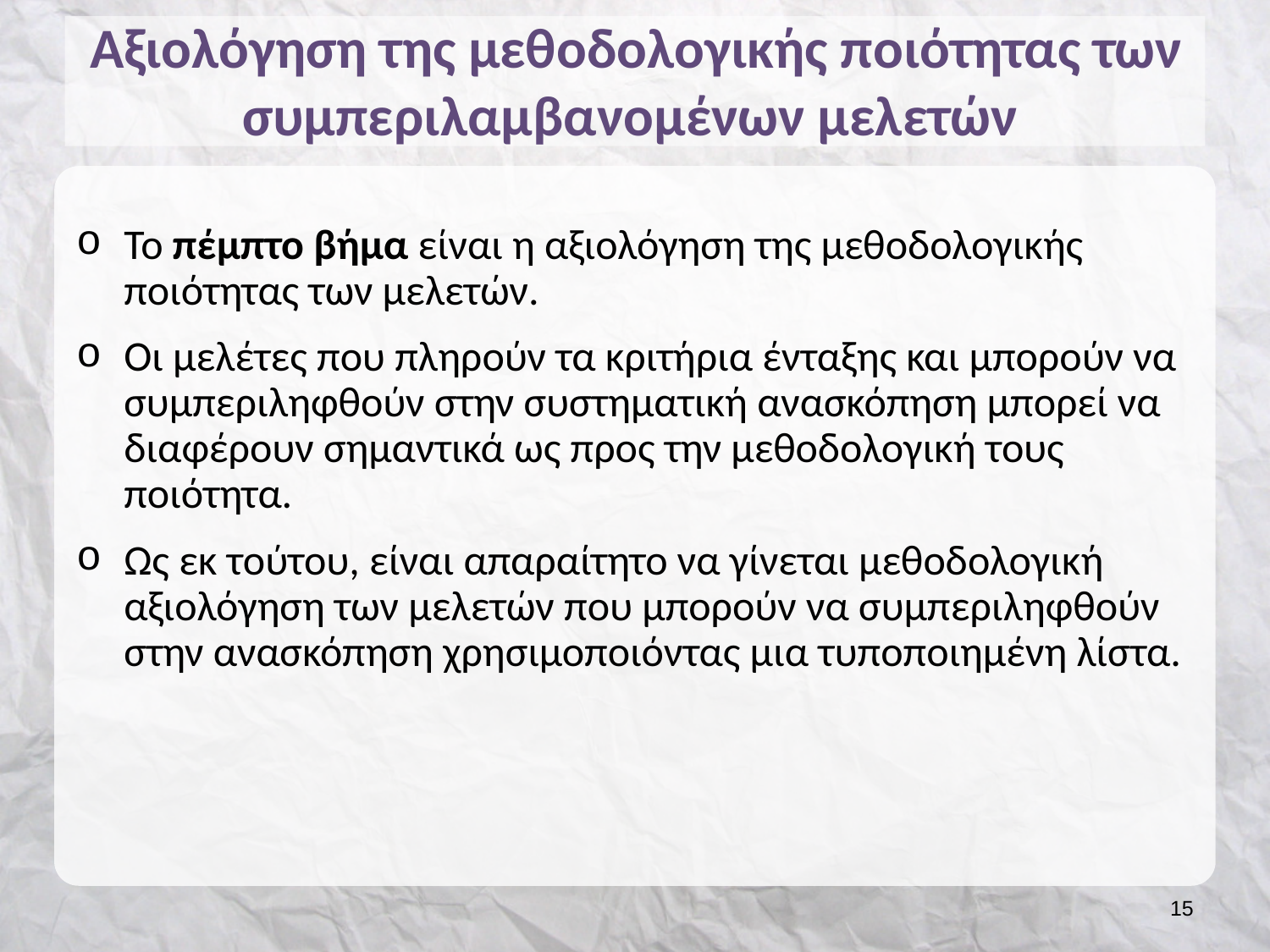

# Αξιολόγηση της μεθοδολογικής ποιότητας των συμπεριλαμβανομένων μελετών
Το πέμπτο βήμα είναι η αξιολόγηση της μεθοδολογικής ποιότητας των μελετών.
Οι μελέτες που πληρούν τα κριτήρια ένταξης και μπορούν να συμπεριληφθούν στην συστηματική ανασκόπηση μπορεί να διαφέρουν σημαντικά ως προς την μεθοδολογική τους ποιότητα.
Ως εκ τούτου, είναι απαραίτητο να γίνεται μεθοδολογική αξιολόγηση των μελετών που μπορούν να συμπεριληφθούν στην ανασκόπηση χρησιμοποιόντας μια τυποποιημένη λίστα.

15